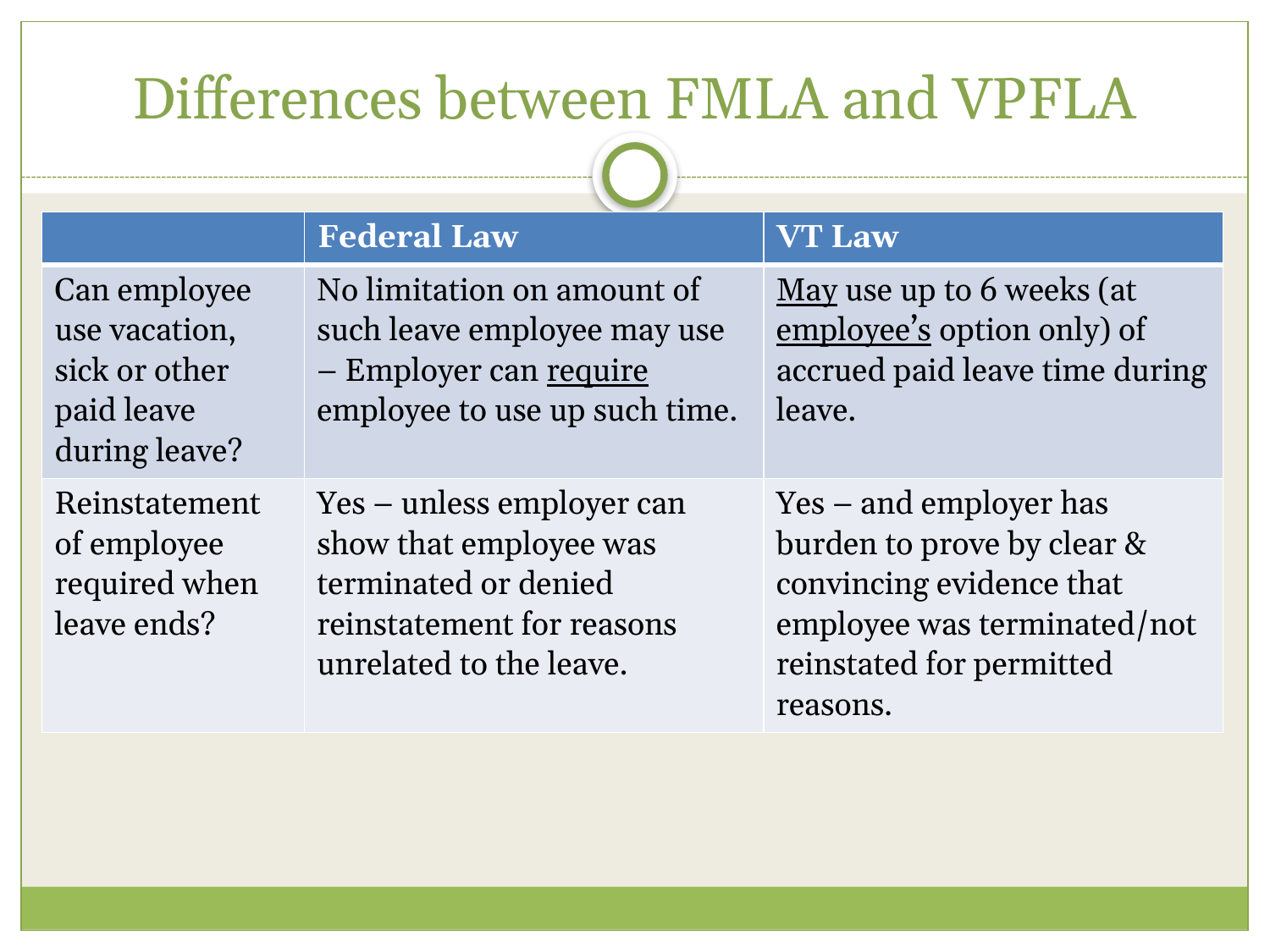

# Differences between FMLA and VPFLA
|  | Federal Law | VT Law |
| --- | --- | --- |
| Can employee use vacation, sick or other paid leave during leave? | No limitation on amount of such leave employee may use – Employer can require employee to use up such time. | May use up to 6 weeks (at employee’s option only) of accrued paid leave time during leave. |
| Reinstatement of employee required when leave ends? | Yes – unless employer can show that employee was terminated or denied reinstatement for reasons unrelated to the leave. | Yes – and employer has burden to prove by clear & convincing evidence that employee was terminated/not reinstated for permitted reasons. |